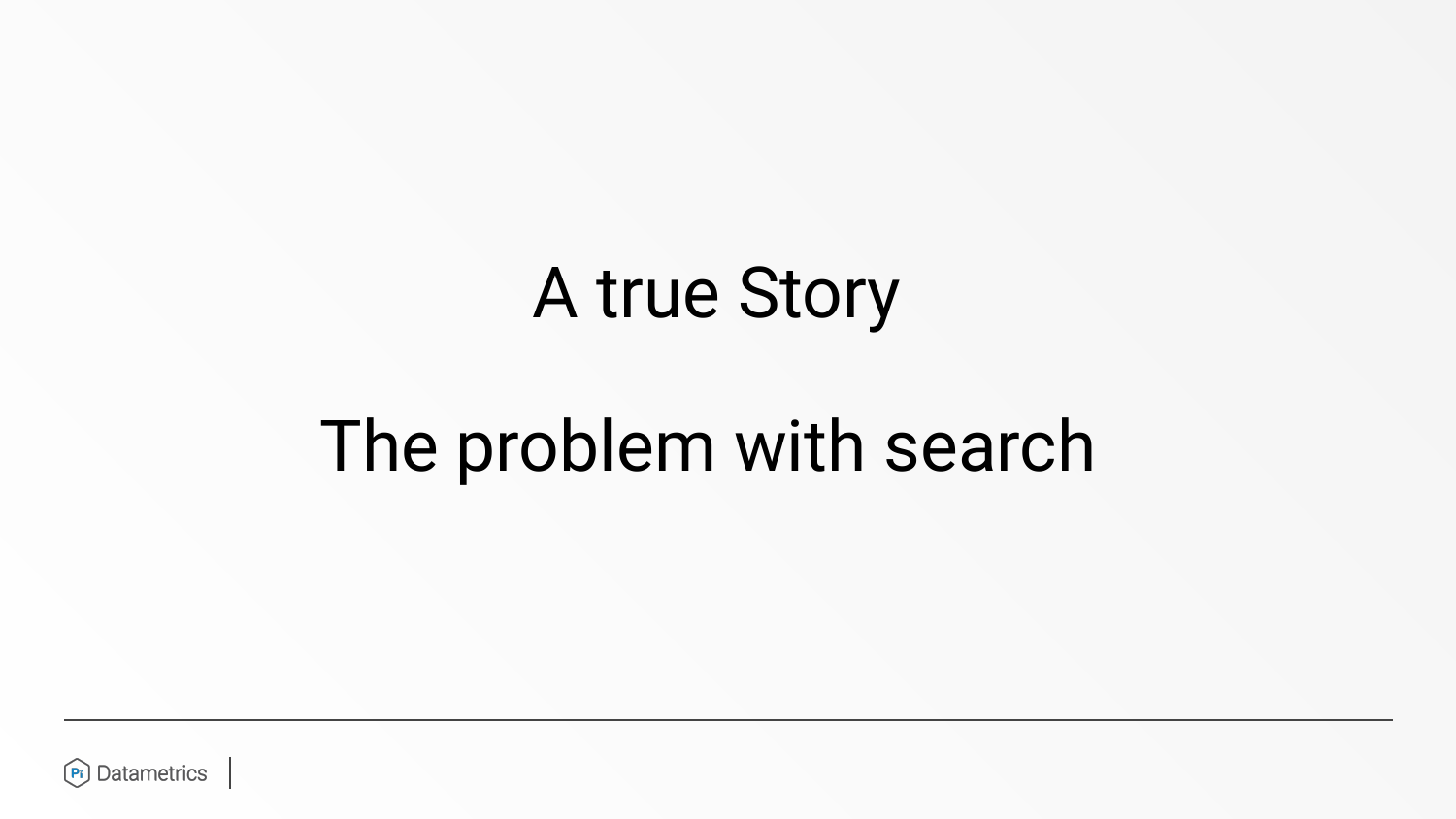

A true Story

The problem with search